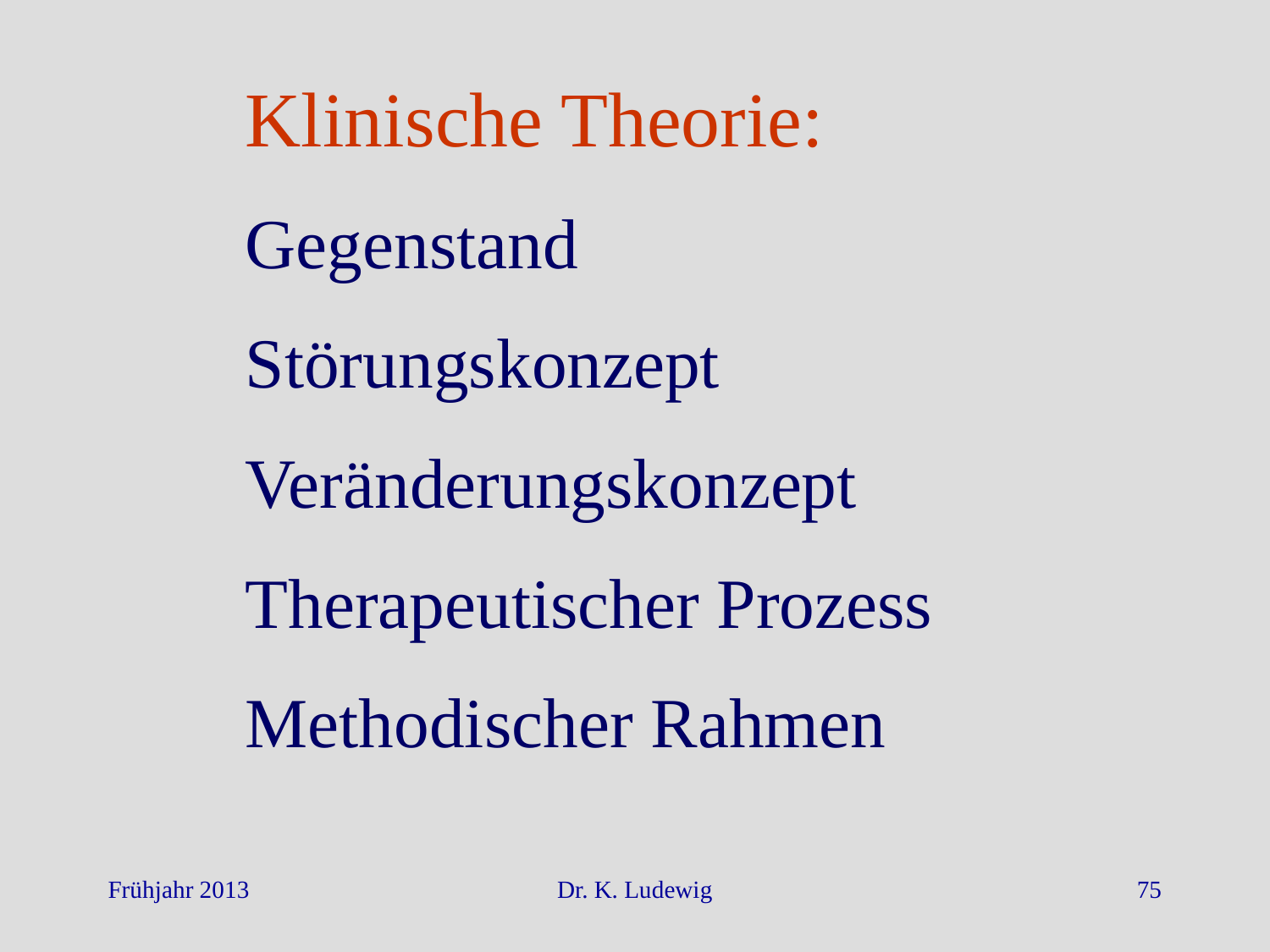

Klinische Theorie:
Gegenstand
Störungskonzept
Veränderungskonzept
Therapeutischer Prozess
Methodischer Rahmen
Frühjahr 2013
Dr. K. Ludewig
75